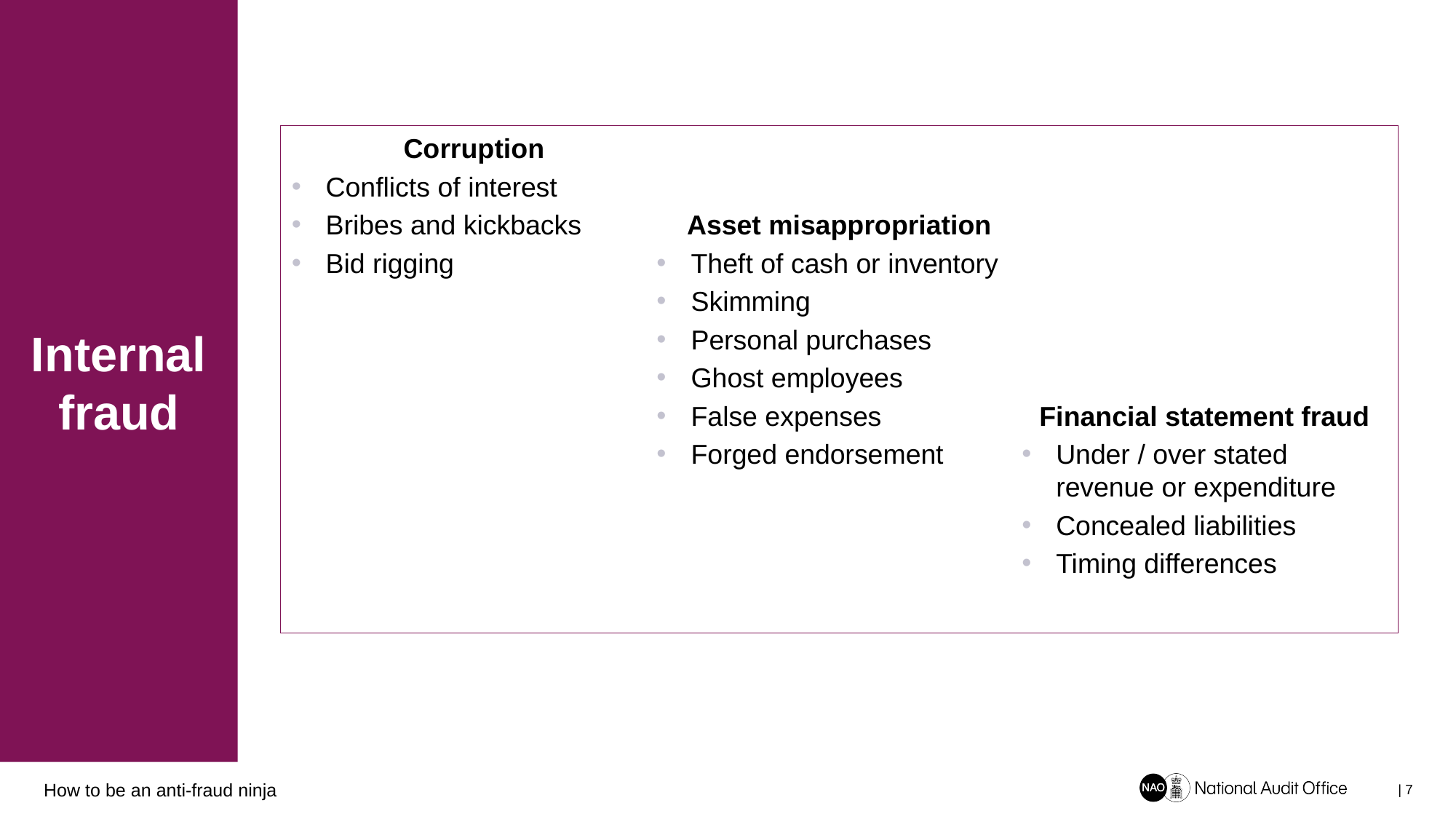

Internal fraud
Corruption
Conflicts of interest
Bribes and kickbacks
Bid rigging

Asset misappropriation
Theft of cash or inventory
Skimming
Personal purchases
Ghost employees
False expenses
Forged endorsement

Financial statement fraud
Under / over stated revenue or expenditure
Concealed liabilities
Timing differences